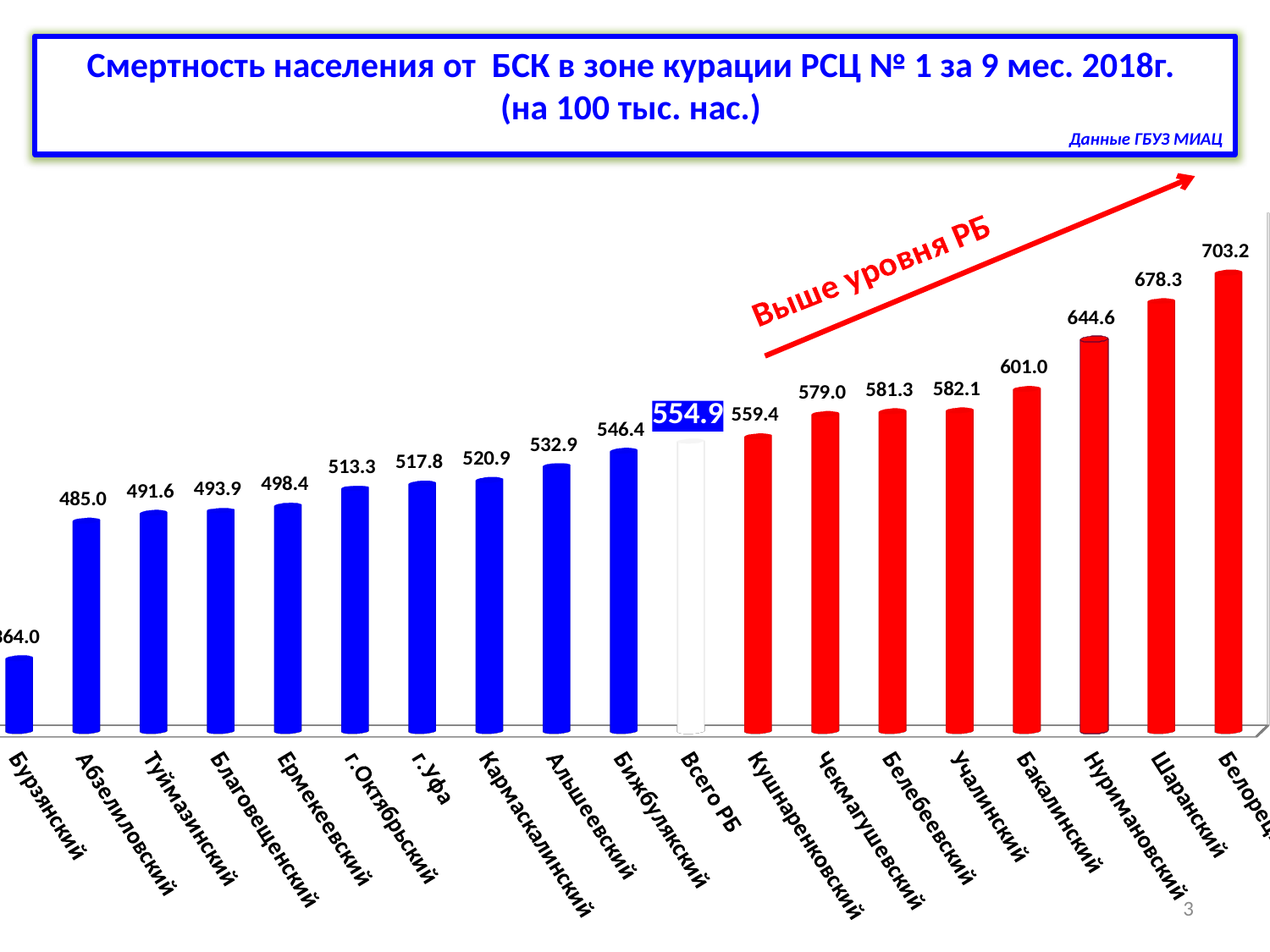

Смертность населения от  БСК в зоне курации РСЦ № 1 за 9 мес. 2018г.
(на 100 тыс. нас.)
Данные ГБУЗ МИАЦ

[unsupported chart]

3